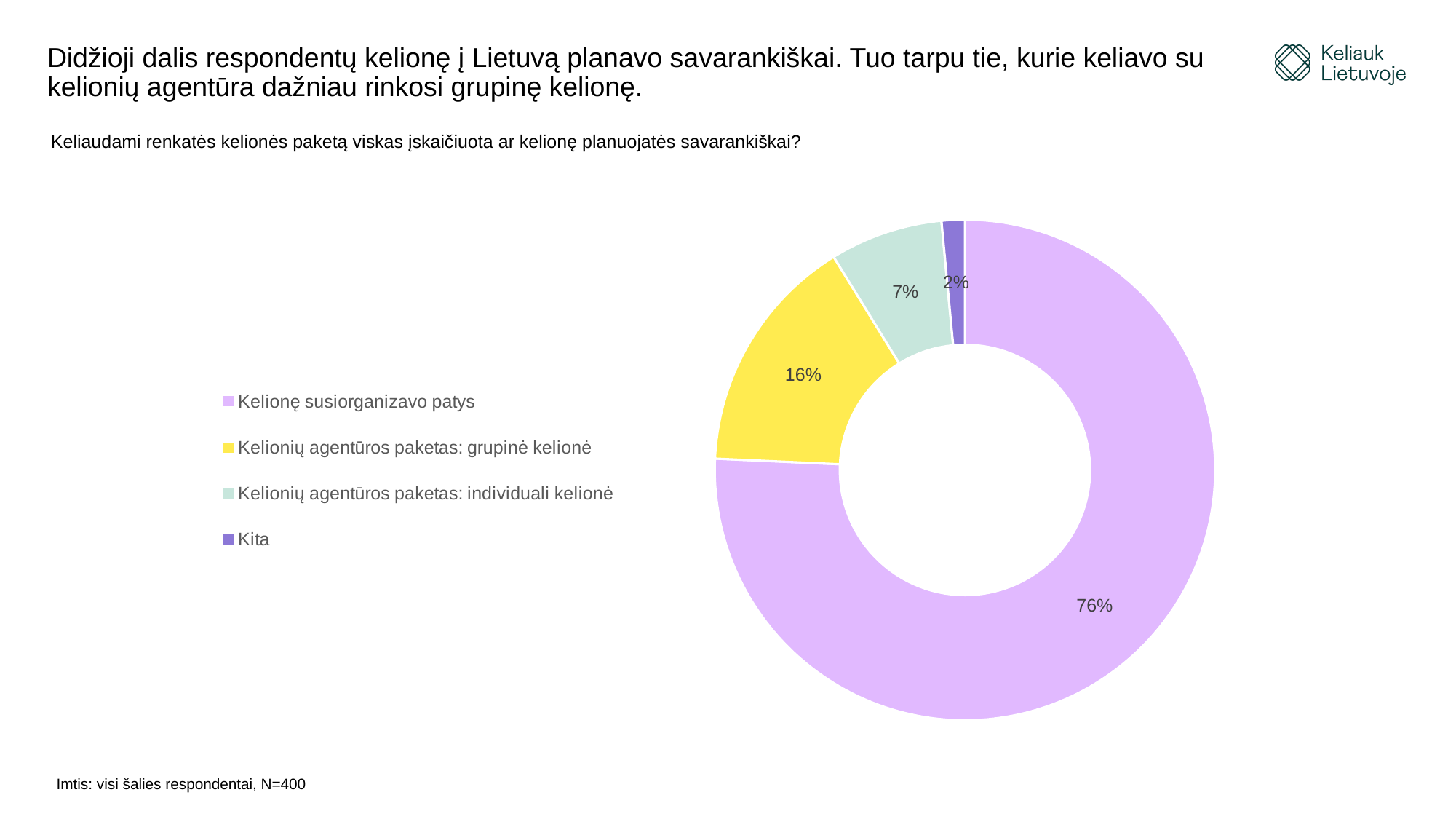

# Didžioji dalis respondentų kelionę į Lietuvą planavo savarankiškai. Tuo tarpu tie, kurie keliavo su kelionių agentūra dažniau rinkosi grupinę kelionę.
Keliaudami renkatės kelionės paketą viskas įskaičiuota ar kelionę planuojatės savarankiškai?

### Chart

| Category |  |
|---|---|
| Kelionę susiorganizavo patys | 0.758 |
| Kelionių agentūros paketas: grupinė kelionė | 0.155 |
| Kelionių agentūros paketas: individuali kelionė | 0.073 |
| Kita | 0.015 |
Imtis: visi šalies respondentai, N=400